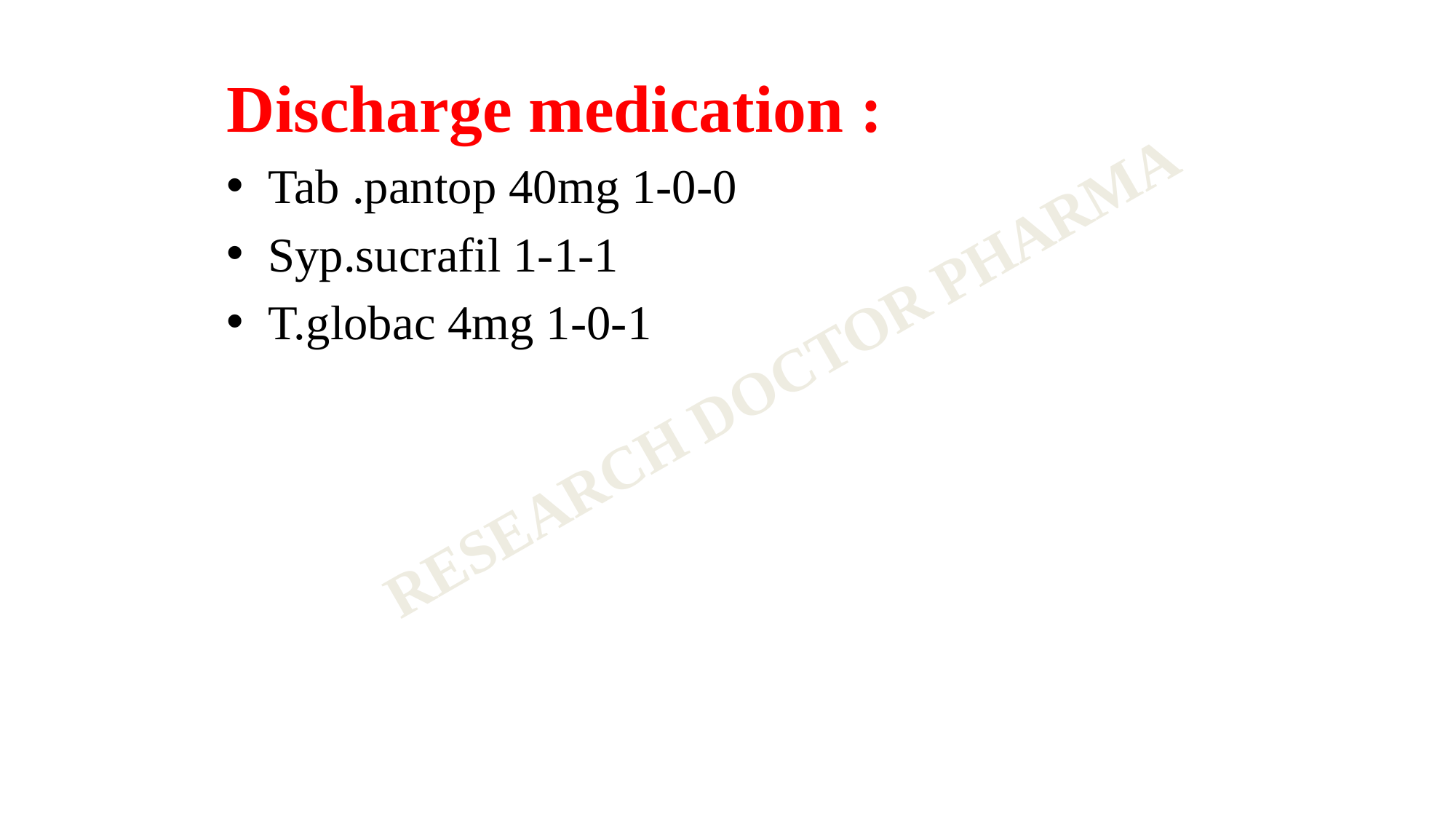

Discharge medication :
Tab .pantop 40mg 1-0-0
Syp.sucrafil 1-1-1
T.globac 4mg 1-0-1